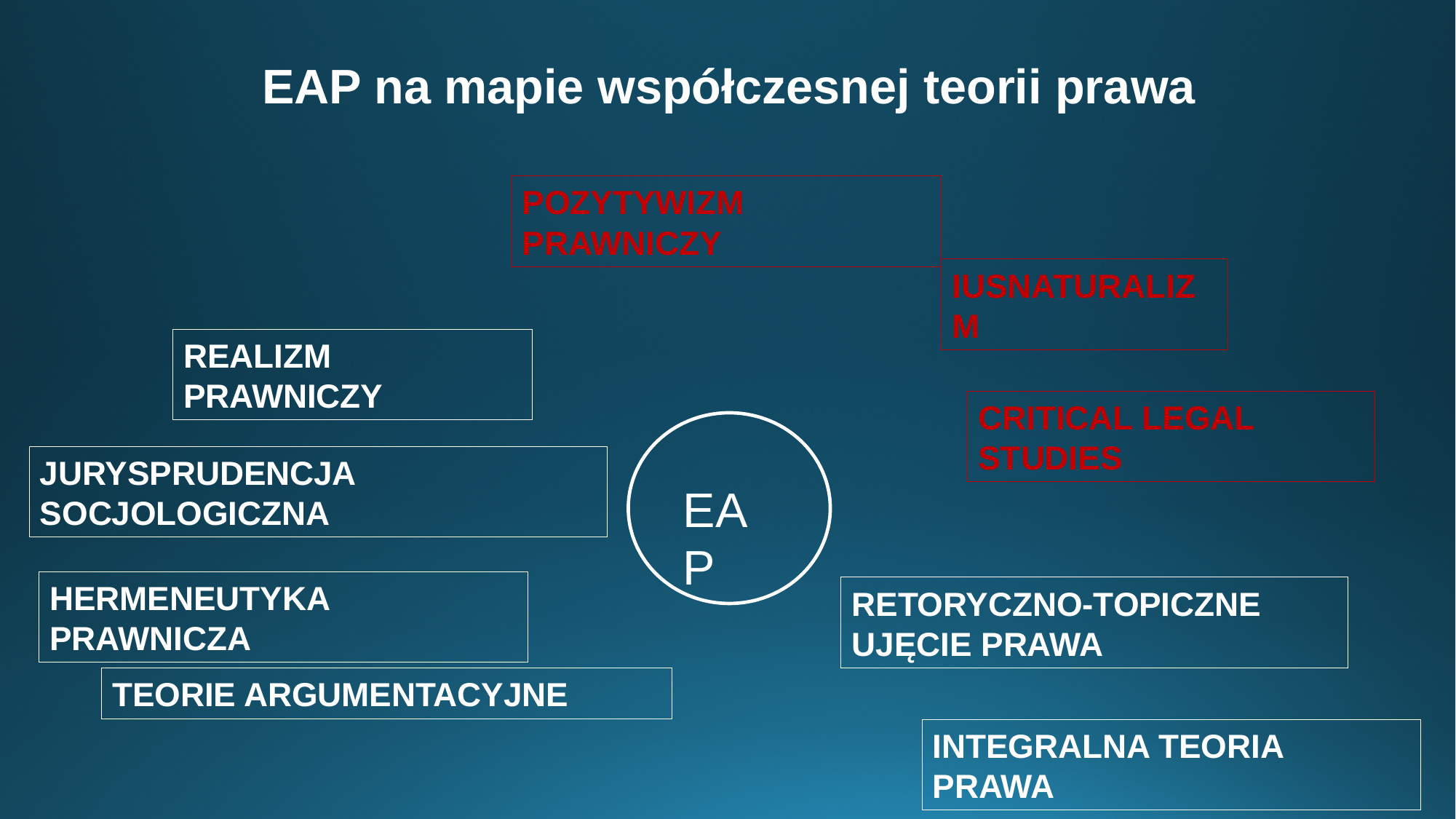

# EAP na mapie współczesnej teorii prawa
POZYTYWIZM PRAWNICZY
IUSNATURALIZM
REALIZM PRAWNICZY
CRITICAL LEGAL STUDIES

JURYSPRUDENCJA SOCJOLOGICZNA
EAP
HERMENEUTYKA PRAWNICZA
RETORYCZNO-TOPICZNE UJĘCIE PRAWA
TEORIE ARGUMENTACYJNE
INTEGRALNA TEORIA PRAWA